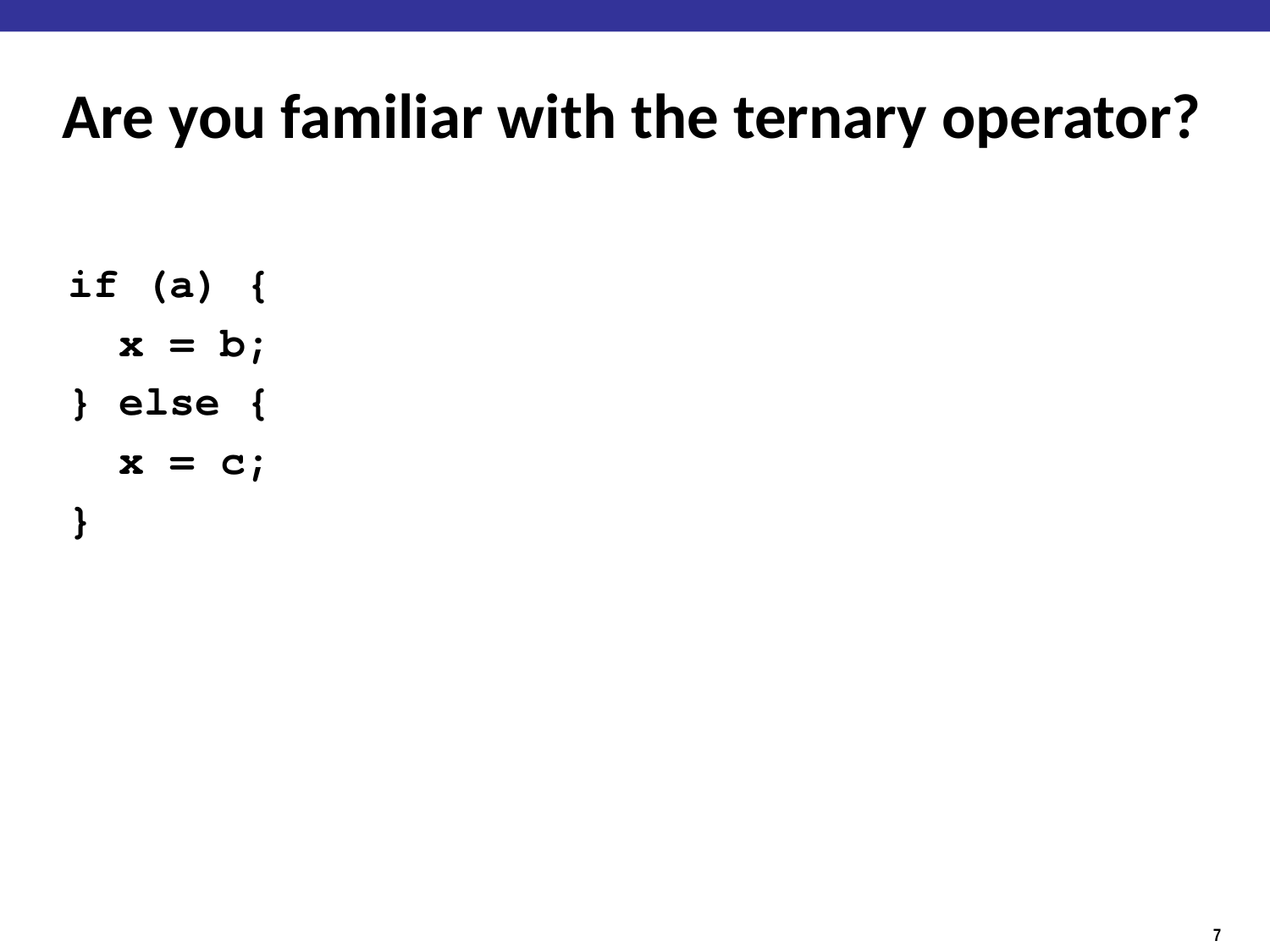

# Are you familiar with the ternary operator?

if (a) {
  x = b;
} else {
  x = c;
}